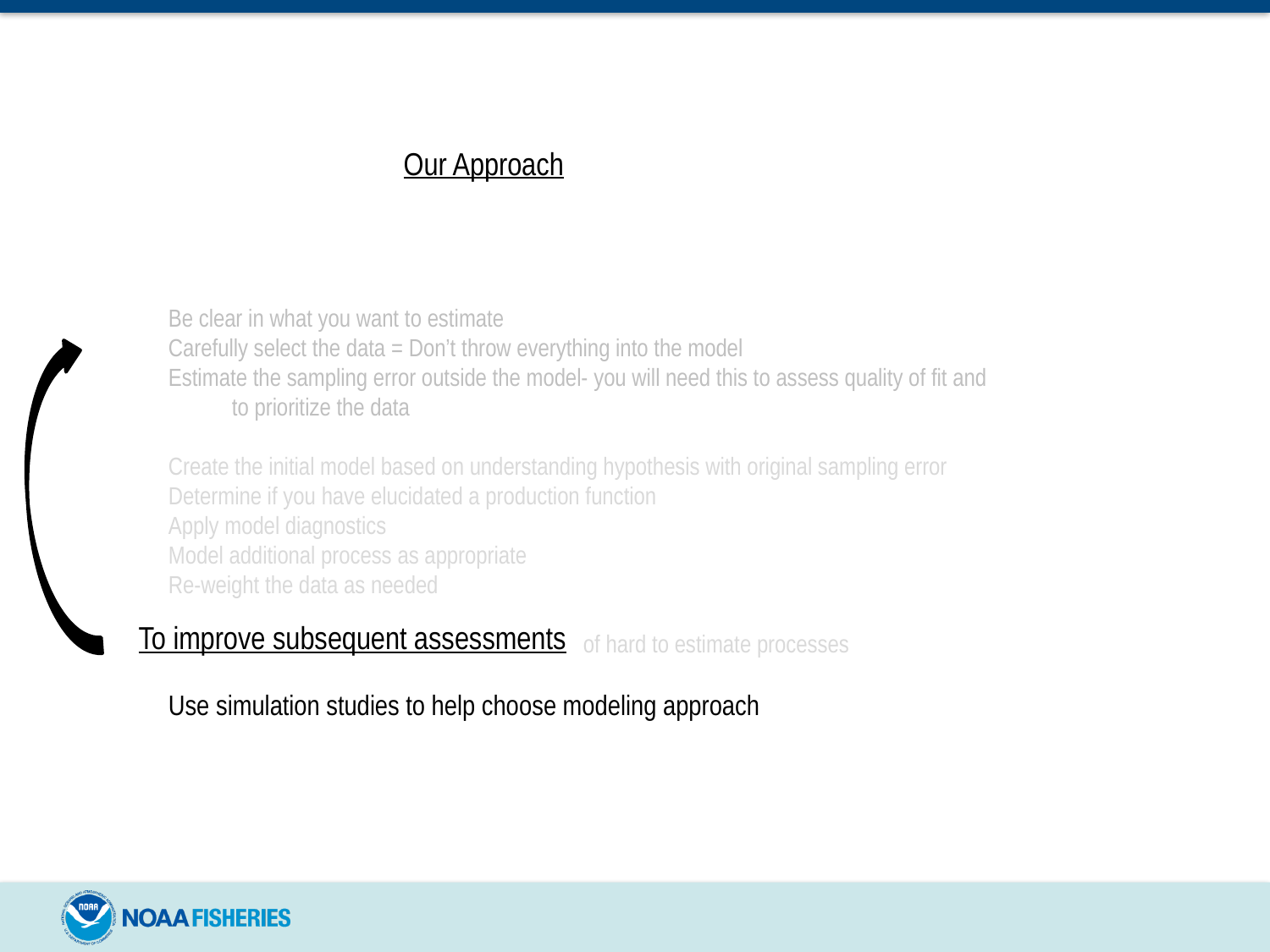

Our Approach
Be clear in what you want to estimate
Carefully select the data = Don’t throw everything into the model
Estimate the sampling error outside the model- you will need this to assess quality of fit and
to prioritize the data

Create the initial model based on understanding hypothesis with original sampling error
Determine if you have elucidated a production function
Apply model diagnostics
Model additional process as appropriate
Re-weight the data as needed

Use sensitivity analyses to understand effects of hard to estimate processes

Use simulation studies to help choose modeling approach

To improve subsequent assessments